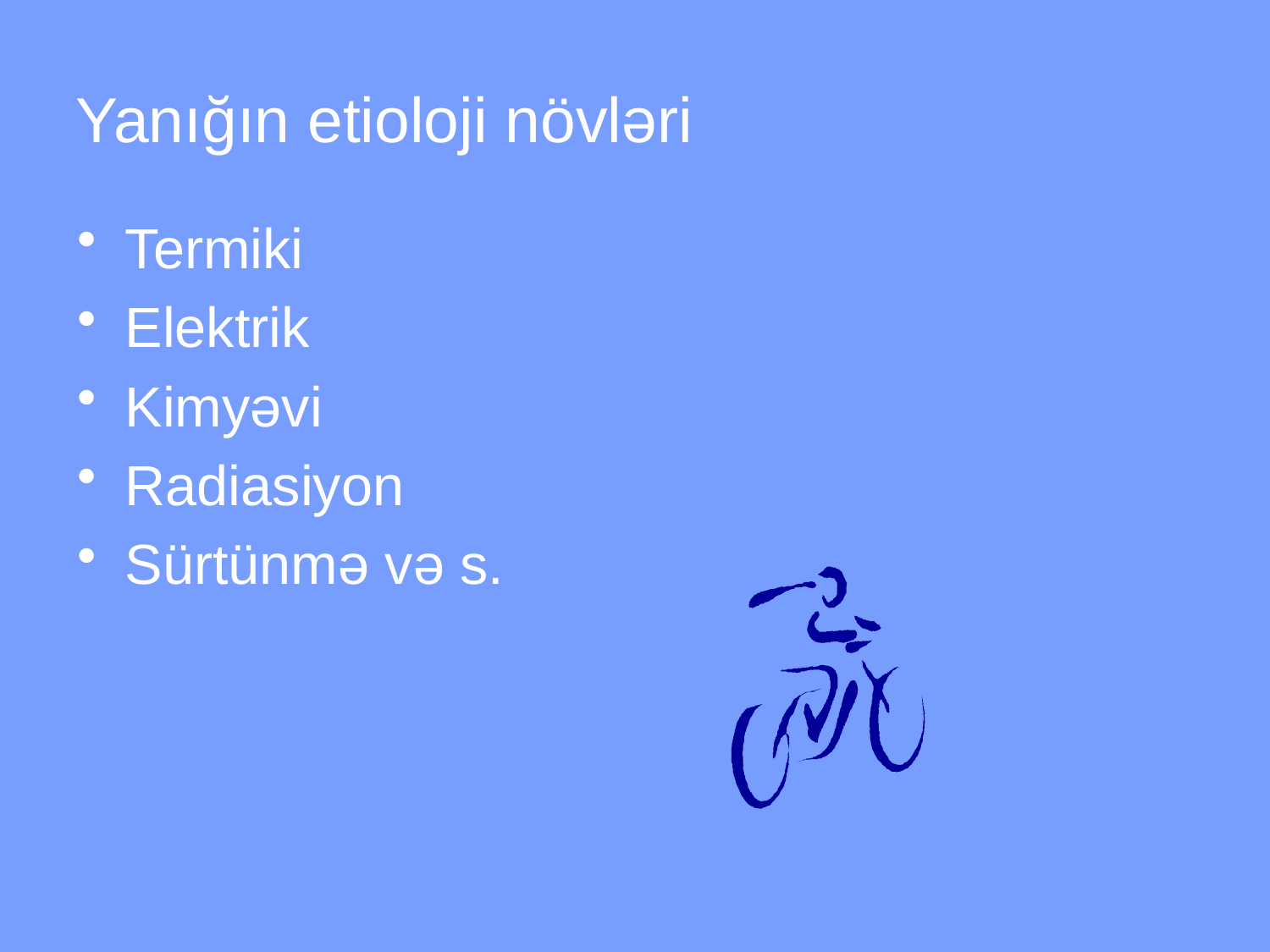

# Yanığın etioloji növləri
Termiki
Elektrik
Kimyəvi
Radiasiyon
Sürtünmə və s.